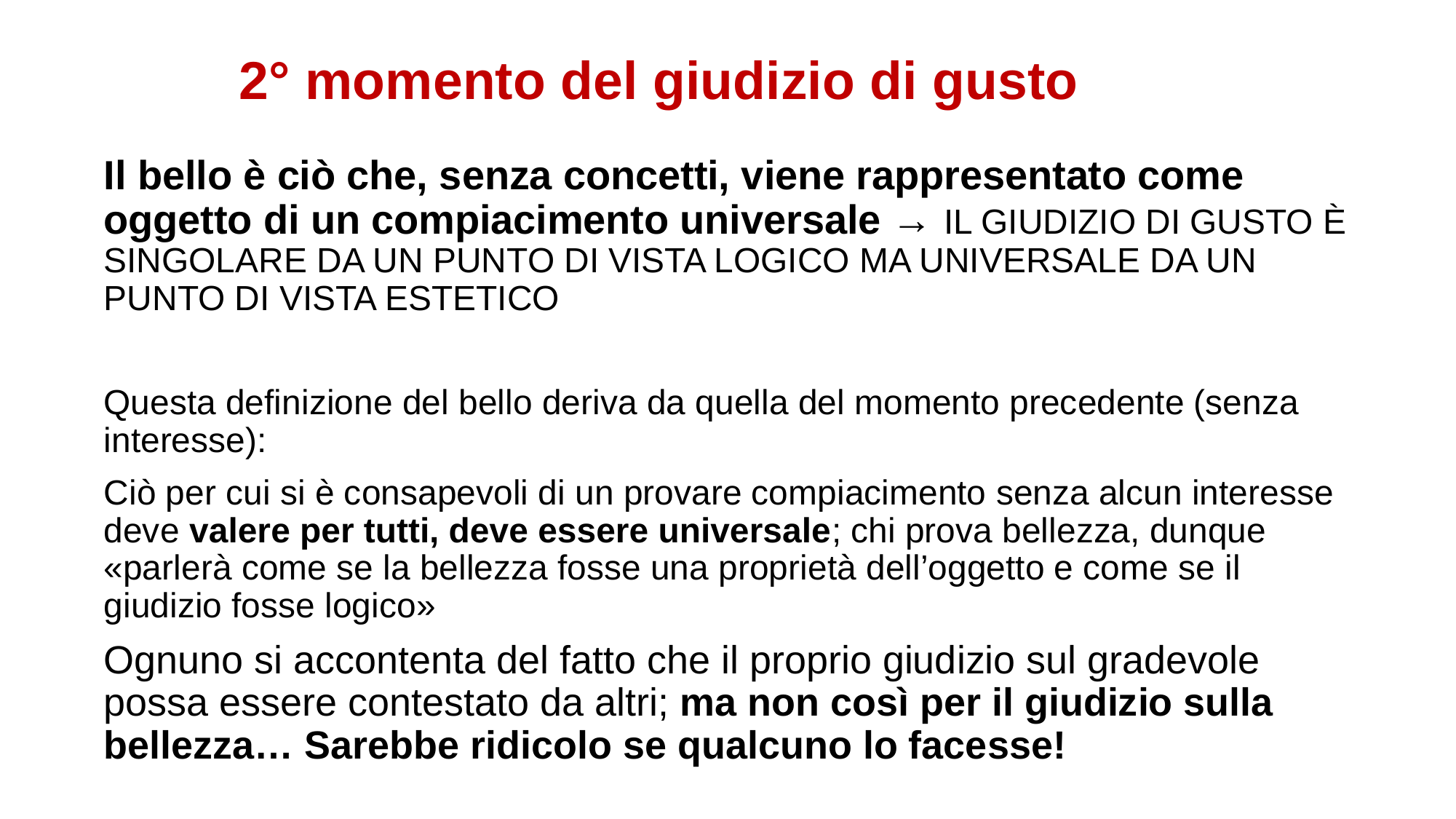

# 2° momento del giudizio di gusto
Il bello è ciò che, senza concetti, viene rappresentato come oggetto di un compiacimento universale → IL GIUDIZIO DI GUSTO È SINGOLARE DA UN PUNTO DI VISTA LOGICO MA UNIVERSALE DA UN PUNTO DI VISTA ESTETICO

Questa definizione del bello deriva da quella del momento precedente (senza interesse):
Ciò per cui si è consapevoli di un provare compiacimento senza alcun interesse deve valere per tutti, deve essere universale; chi prova bellezza, dunque «parlerà come se la bellezza fosse una proprietà dell’oggetto e come se il giudizio fosse logico»
Ognuno si accontenta del fatto che il proprio giudizio sul gradevole possa essere contestato da altri; ma non così per il giudizio sulla bellezza… Sarebbe ridicolo se qualcuno lo facesse!